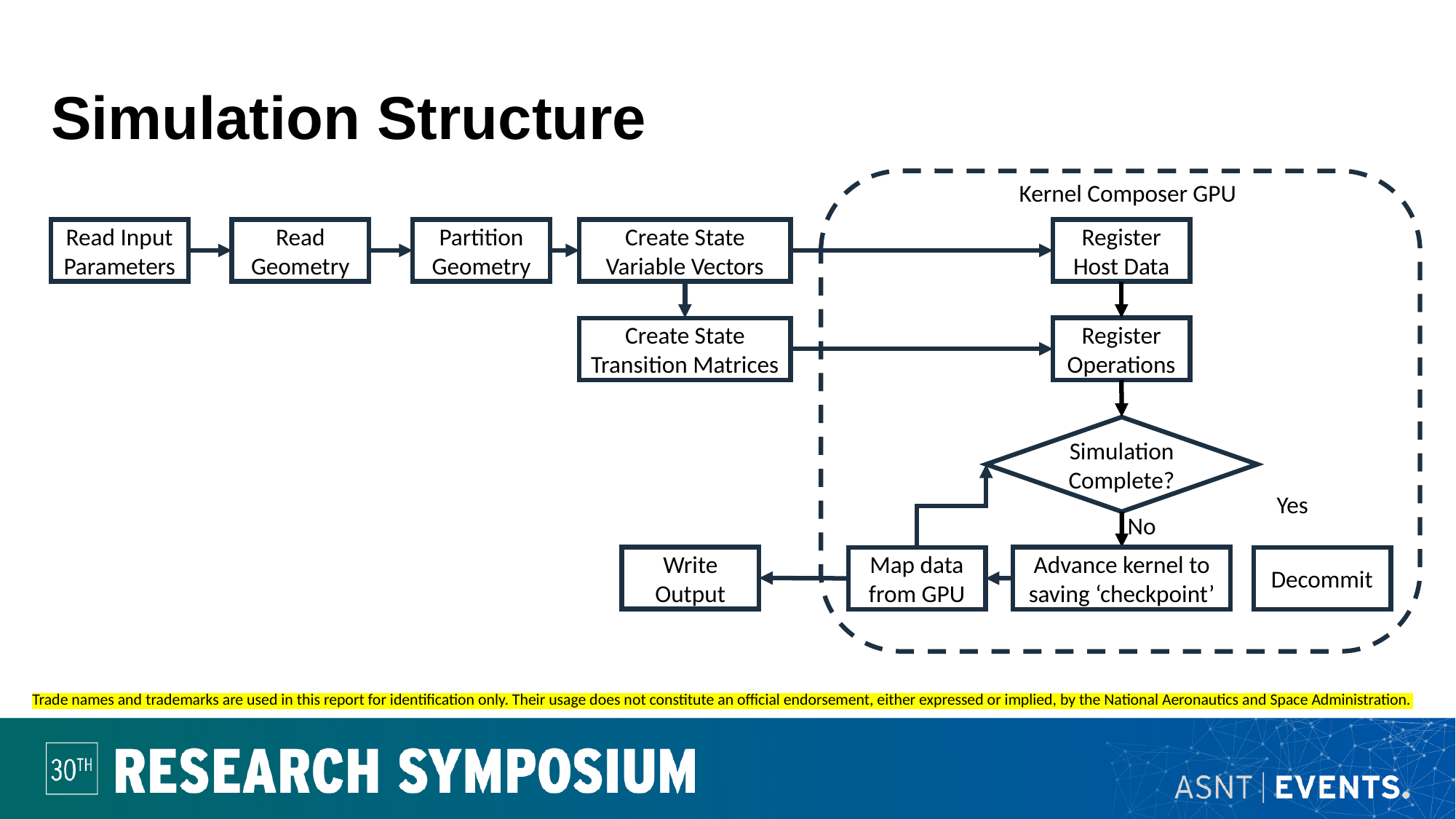

# Simulation Structure

Kernel Composer GPU
Register Host Data
Register Operations
Simulation Complete?
Yes
No
Advance kernel to saving ‘checkpoint’
Map data from GPU
Decommit
Read Input Parameters
Read Geometry
Partition Geometry
Create State Variable Vectors
Create State Transition Matrices
Write Output
Trade names and trademarks are used in this report for identification only. Their usage does not constitute an official endorsement, either expressed or implied, by the National Aeronautics and Space Administration.